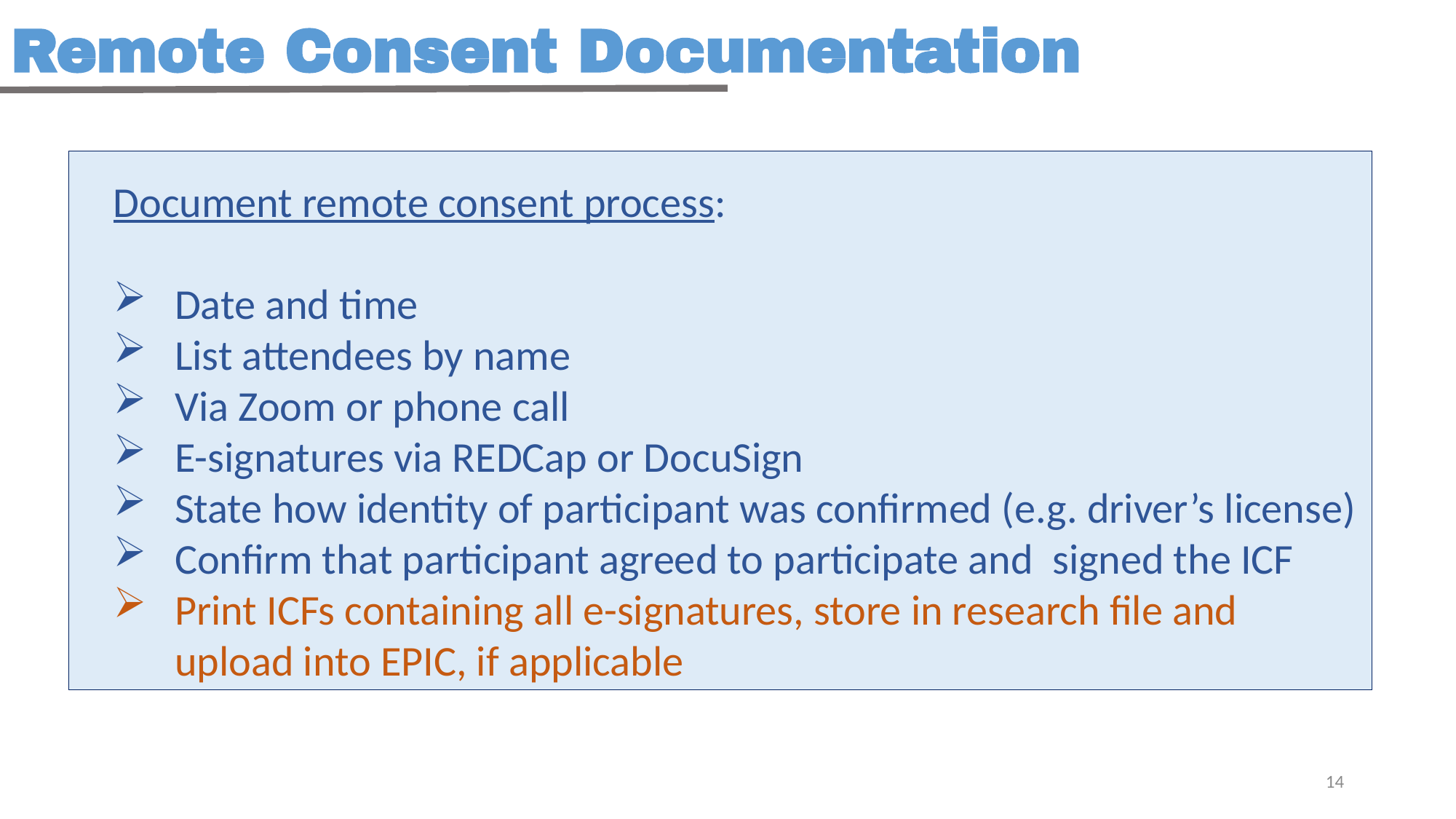

Remote Consent Documentation

Document remote consent process:

Date and time
List attendees by name
Via Zoom or phone call
E-signatures via REDCap or DocuSign
State how identity of participant was confirmed (e.g. driver’s license)
Confirm that participant agreed to participate and  signed the ICF
Print ICFs containing all e-signatures, store in research file and upload into EPIC, if applicable

14